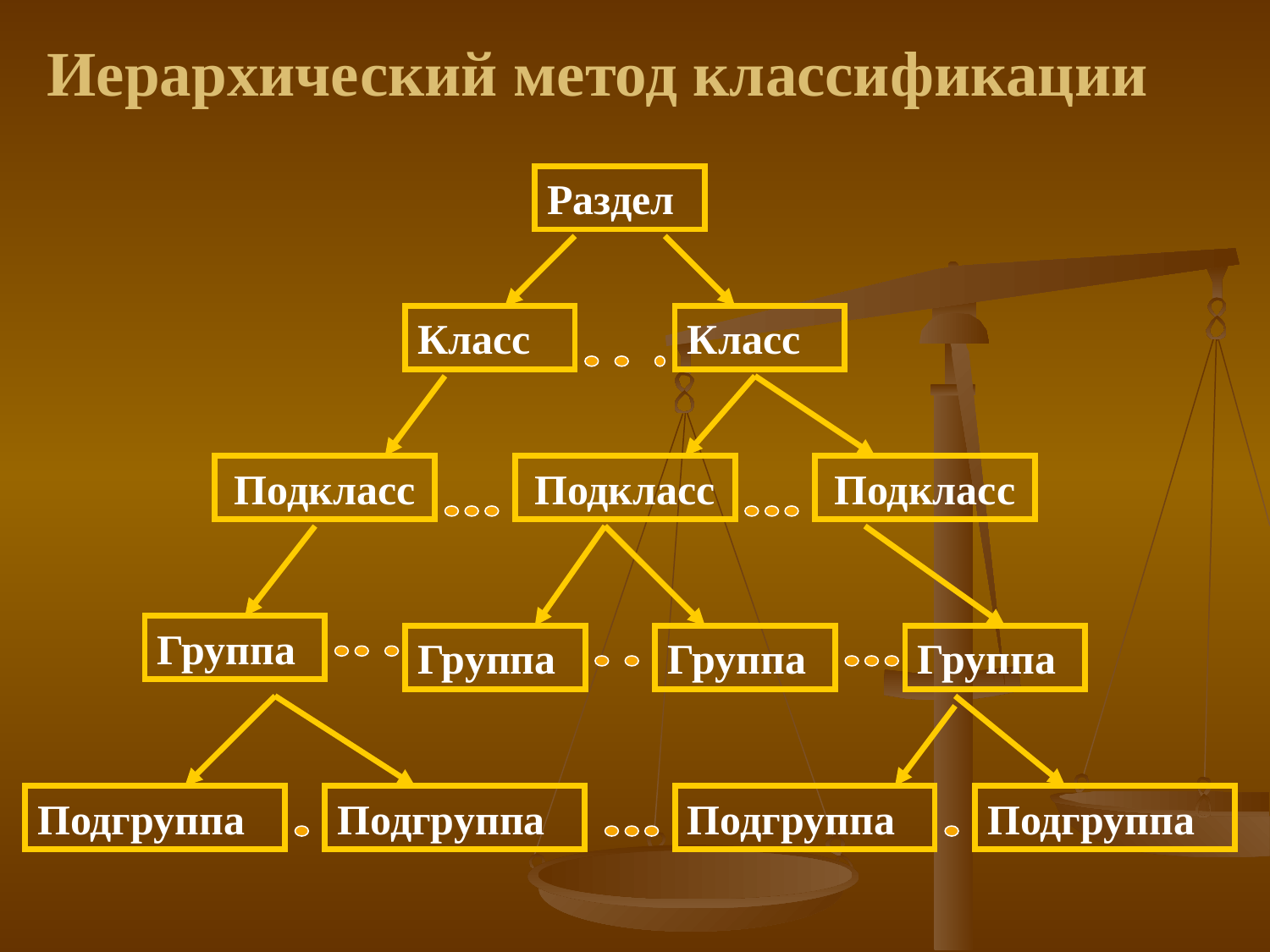

Иерархический метод классификации
Раздел

Класс
Класс

Подкласс
Подкласс
Подкласс

Группа
Группа
Группа
Группа

Подгруппа
Подгруппа
Подгруппа
Подгруппа